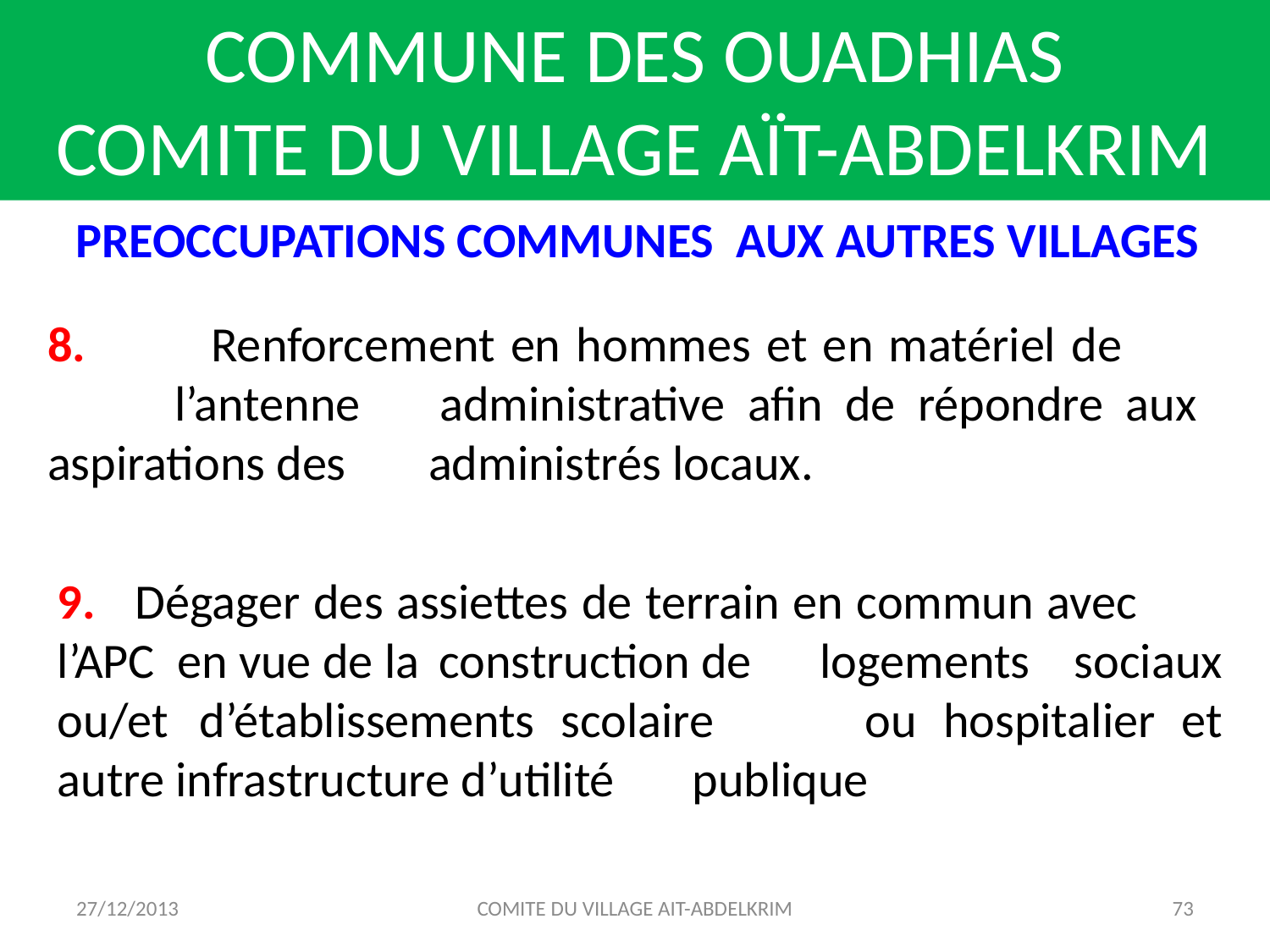

COMMUNE DES OUADHIAS
COMITE DU VILLAGE AÏT-ABDELKRIM
PREOCCUPATIONS COMMUNES  AUX AUTRES VILLAGES
8.        Renforcement en hommes et en matériel de 		l’antenne 	administrative afin de répondre aux 	aspirations des 	administrés locaux.
9.   Dégager des assiettes de terrain en commun avec 	l’APC  en vue de la 	construction de 	logements 	sociaux ou/et 	d’établissements scolaire 	ou hospitalier et autre infrastructure d’utilité 	publique
27/12/2013
COMITE DU VILLAGE AIT-ABDELKRIM
73